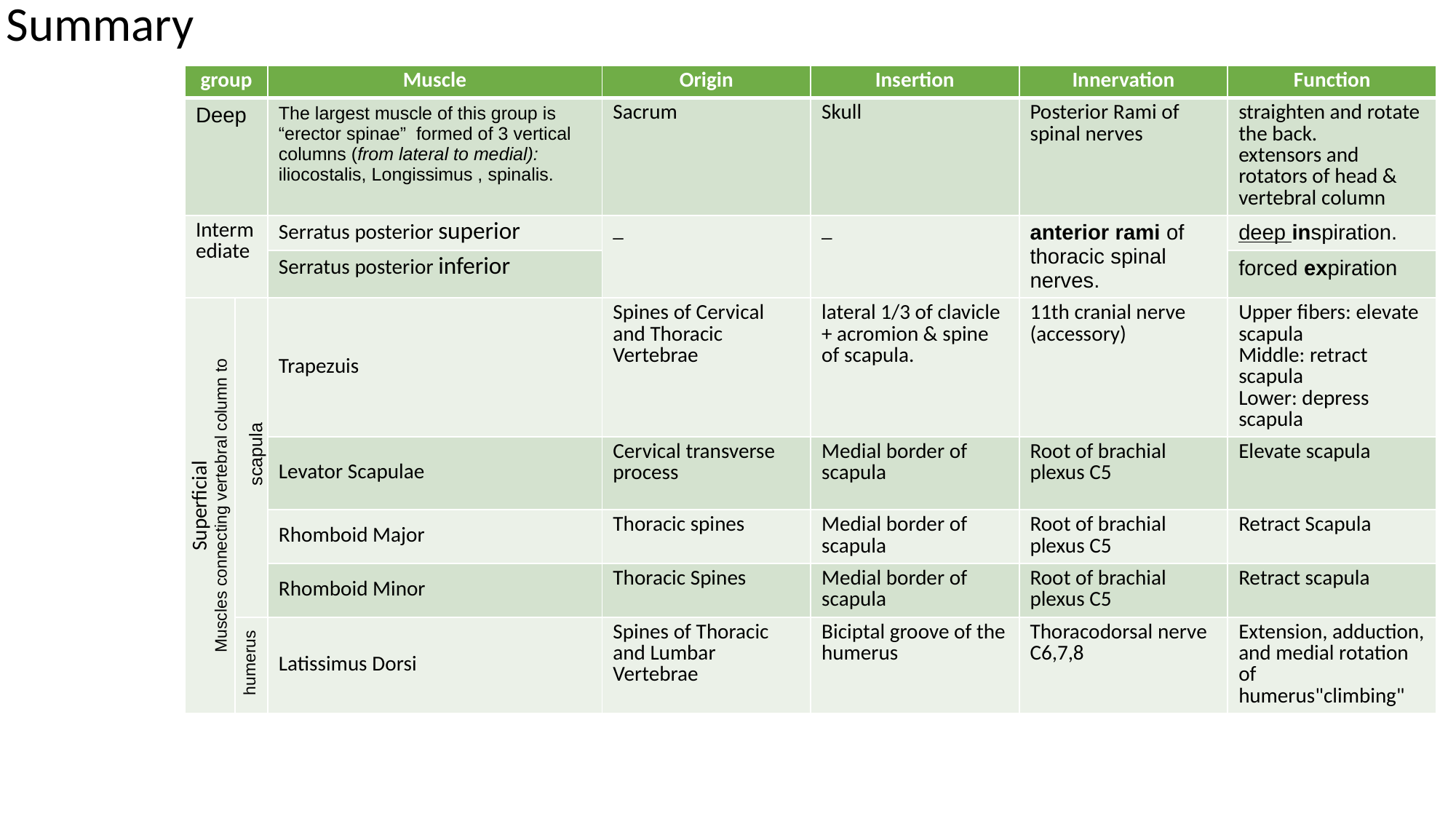

# Summary
| group |  | Muscle | Origin | Insertion | Innervation | Function |
| --- | --- | --- | --- | --- | --- | --- |
| Deep |  | The largest muscle of this group is “erector spinae” formed of 3 vertical columns (from lateral to medial):  iliocostalis, Longissimus , spinalis. | Sacrum | Skull | Posterior Rami of spinal nerves | straighten and rotate the back. extensors and rotators of head & vertebral column |
| Intermediate |  | Serratus posterior superior | \_ | \_ | anterior rami of thoracic spinal nerves. | deep inspiration. |
|  |  | Serratus posterior inferior |  |  |  | forced expiration |
| Superficial Muscles connecting vertebral column to | scapula | Trapezuis | Spines of Cervical and Thoracic Vertebrae | lateral 1/3 of clavicle + acromion & spine of scapula. | 11th cranial nerve (accessory) | Upper fibers: elevate scapula Middle: retract scapula Lower: depress scapula |
|  |  | Levator Scapulae | Cervical transverse process | Medial border of scapula | Root of brachial plexus C5 | Elevate scapula |
|  |  | Rhomboid Major | Thoracic spines | Medial border of scapula | Root of brachial plexus C5 | Retract Scapula |
|  |  | Rhomboid Minor | Thoracic Spines | Medial border of scapula | Root of brachial plexus C5 | Retract scapula |
|  | humerus | Latissimus Dorsi | Spines of Thoracic and Lumbar Vertebrae | Biciptal groove of the humerus | Thoracodorsal nerve C6,7,8 | Extension, adduction, and medial rotation of humerus"climbing" |